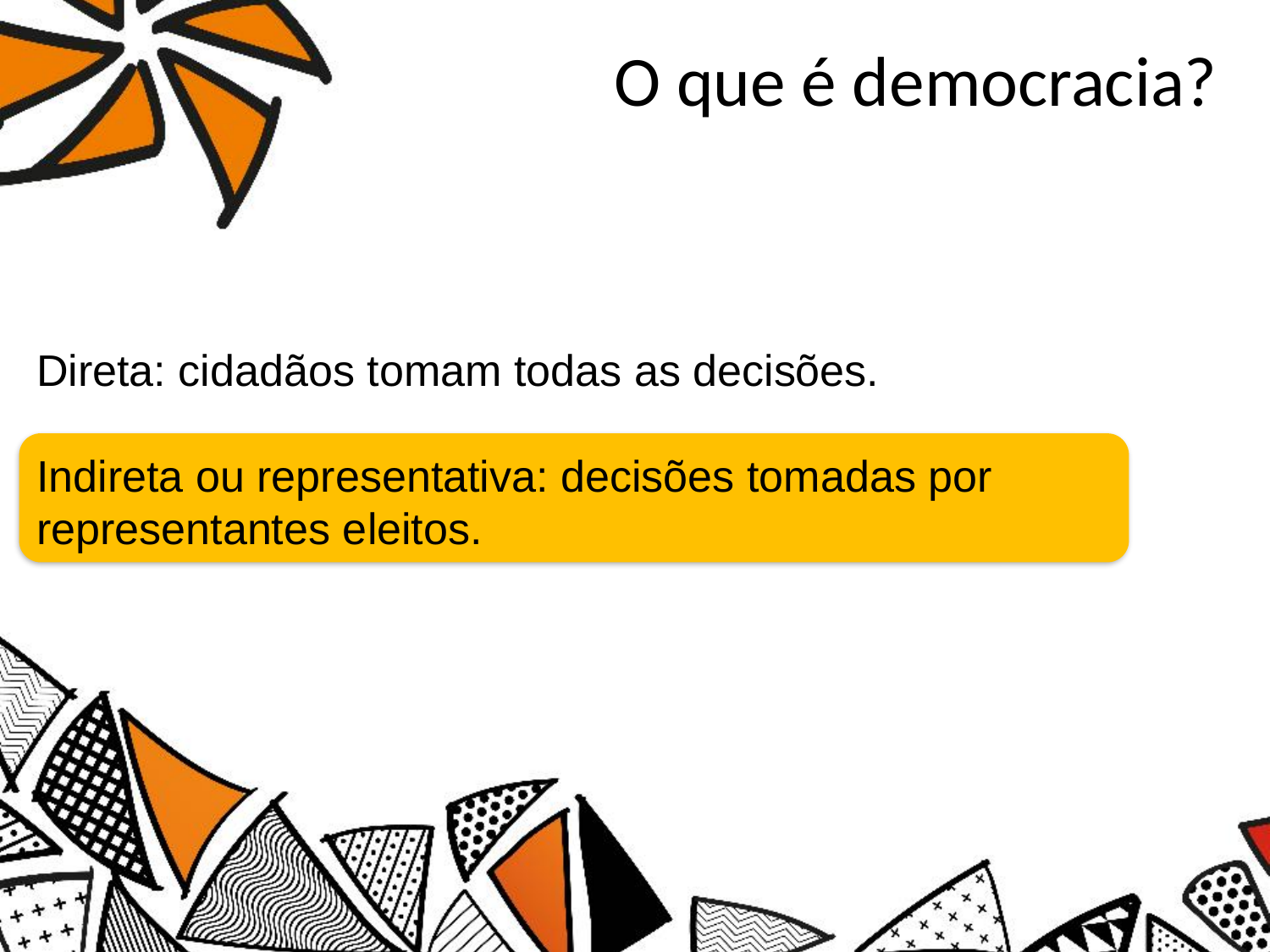

# O que é democracia?
Direta: cidadãos tomam todas as decisões.

Indireta ou representativa: decisões tomadas por
representantes eleitos.